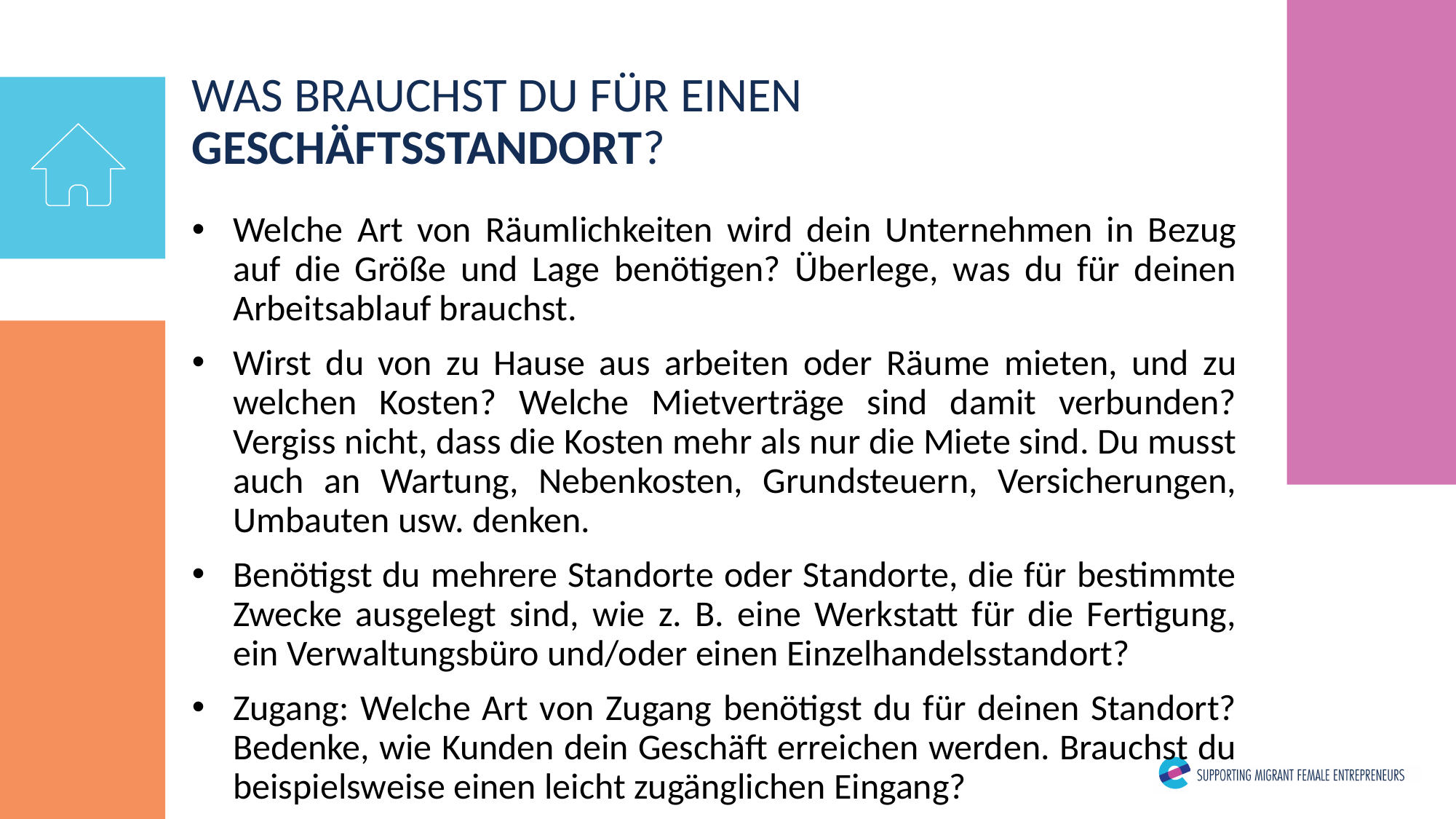

WAS BRAUCHST DU FÜR EINEN GESCHÄFTSSTANDORT?

Welche Art von Räumlichkeiten wird dein Unternehmen in Bezug auf die Größe und Lage benötigen? Überlege, was du für deinen Arbeitsablauf brauchst.
Wirst du von zu Hause aus arbeiten oder Räume mieten, und zu welchen Kosten? Welche Mietverträge sind damit verbunden? Vergiss nicht, dass die Kosten mehr als nur die Miete sind. Du musst auch an Wartung, Nebenkosten, Grundsteuern, Versicherungen, Umbauten usw. denken.
Benötigst du mehrere Standorte oder Standorte, die für bestimmte Zwecke ausgelegt sind, wie z. B. eine Werkstatt für die Fertigung, ein Verwaltungsbüro und/oder einen Einzelhandelsstandort?
Zugang: Welche Art von Zugang benötigst du für deinen Standort? Bedenke, wie Kunden dein Geschäft erreichen werden. Brauchst du beispielsweise einen leicht zugänglichen Eingang?